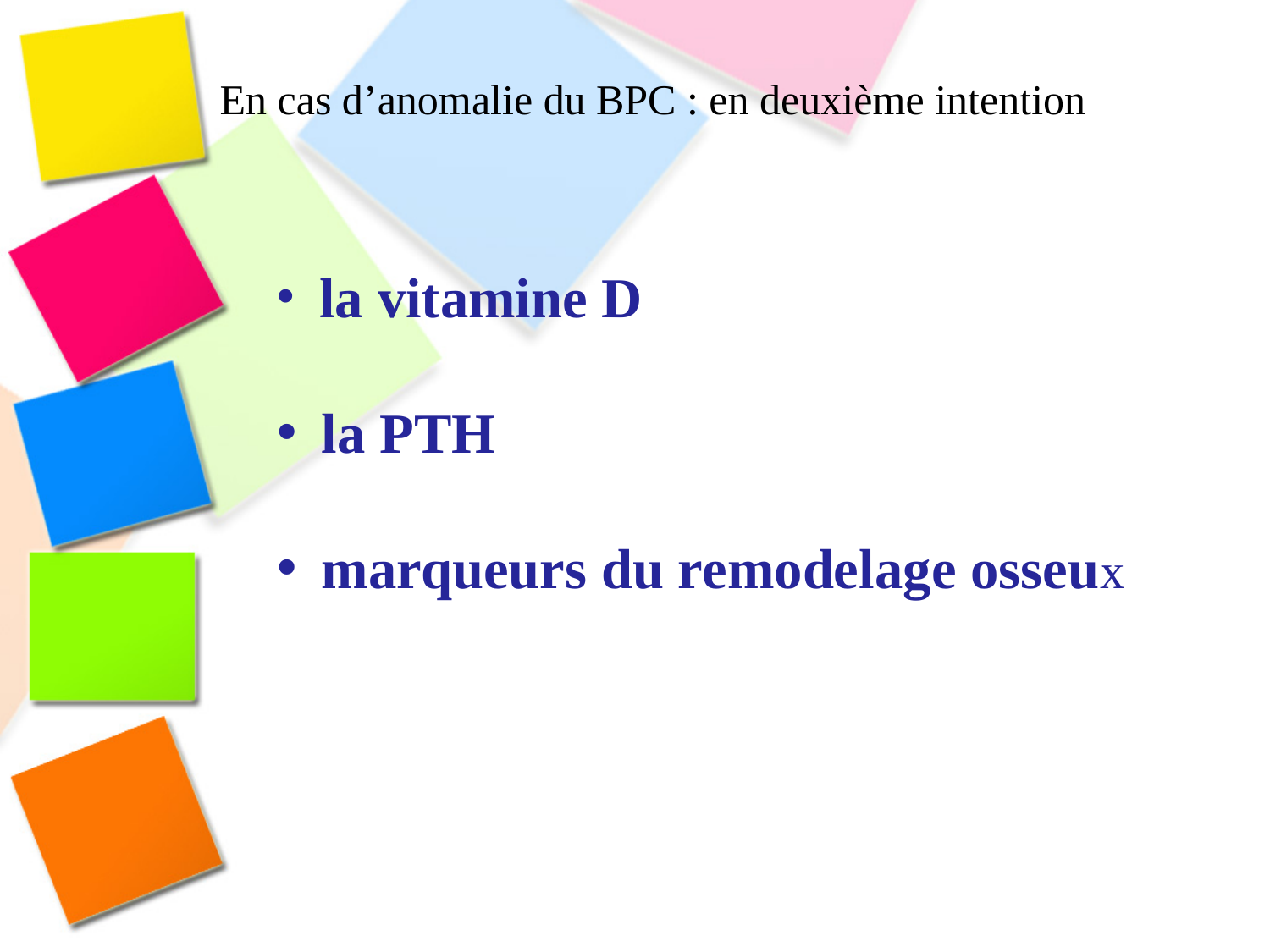

En cas d’anomalie du BPC : en deuxième intention

 la vitamine D

 la PTH

 marqueurs du remodelage osseux